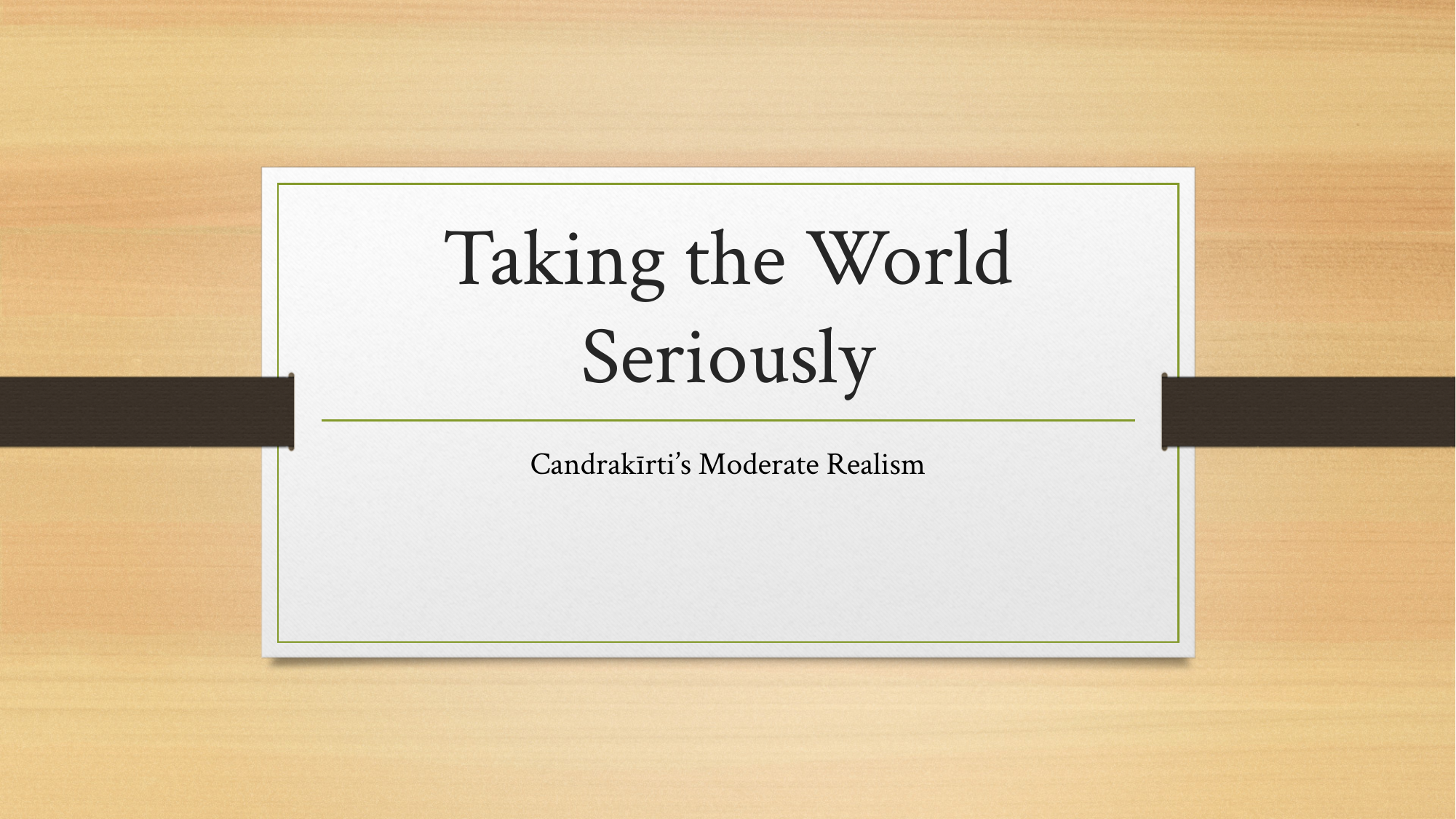

# Taking the World Seriously
Candrakīrti’s Moderate Realism